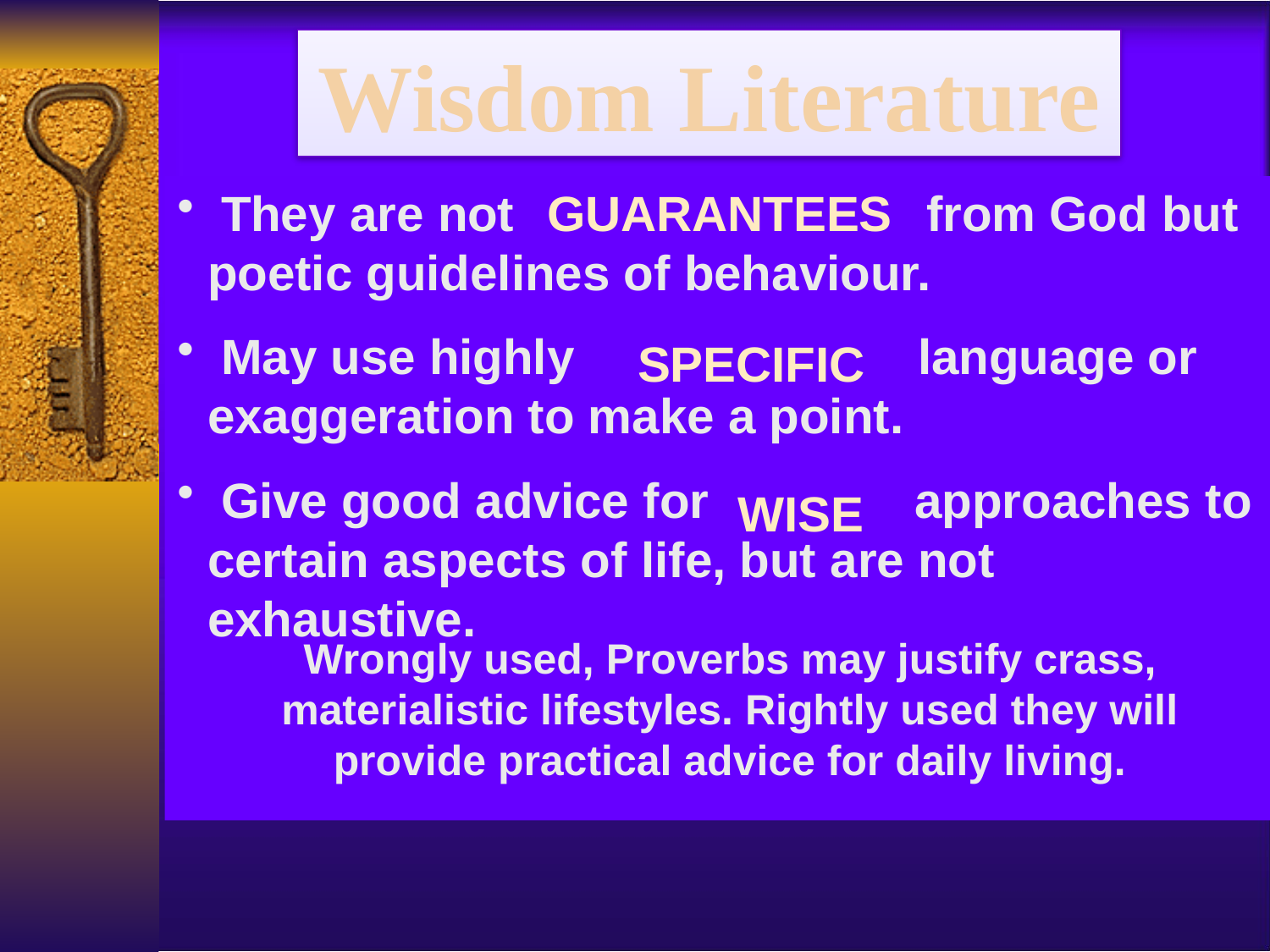

Wisdom Literature
 They are not                              from God but poetic guidelines of behaviour.
 May use highly                         language or exaggeration to make a point.
 Give good advice for               approaches to certain aspects of life, but are not exhaustive.

GUARANTEES
SPECIFIC
WISE
Wrongly used, Proverbs may justify crass, materialistic lifestyles. Rightly used they will provide practical advice for daily living.